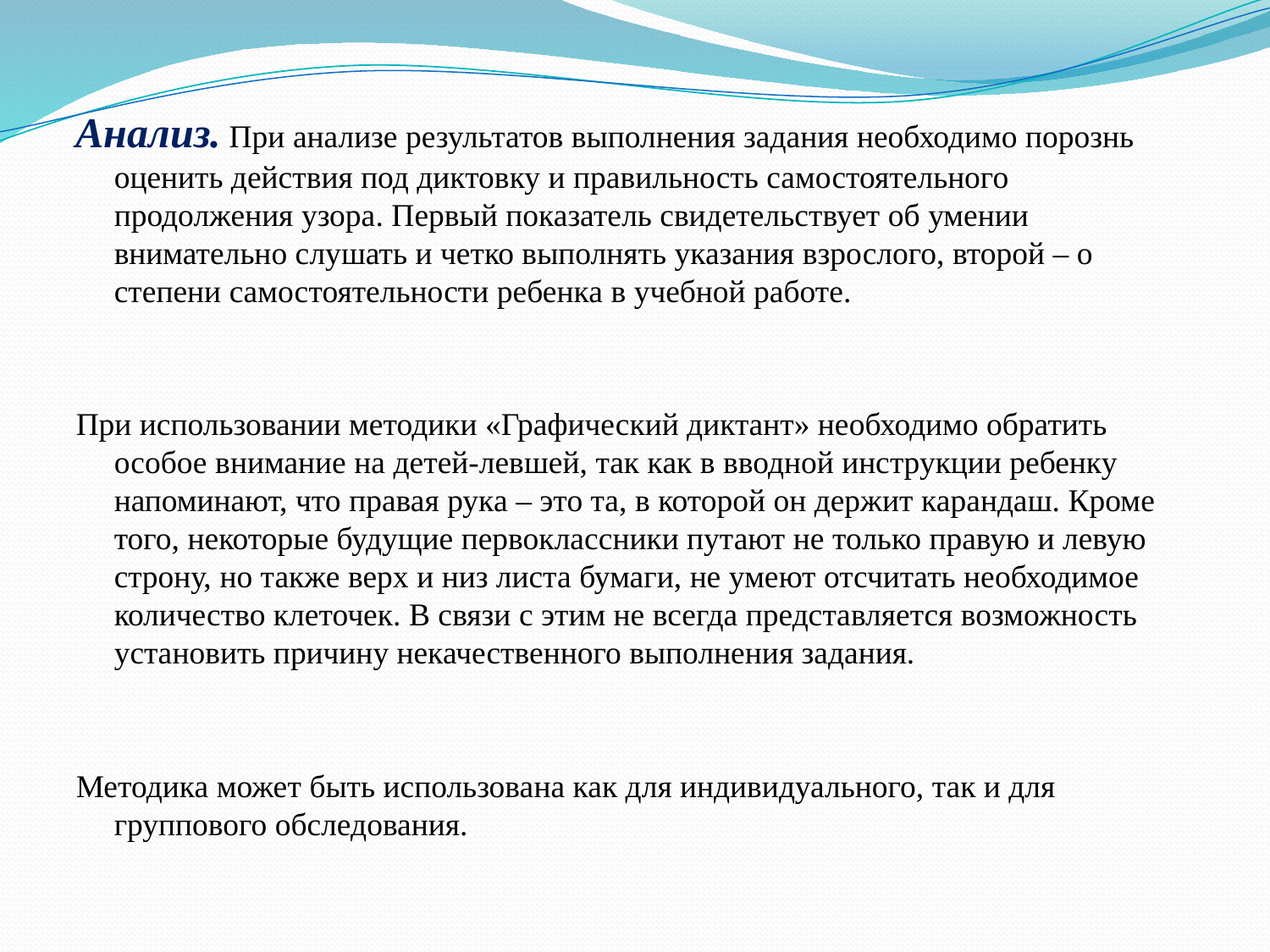

Анализ. При анализе результатов выполнения задания необходимо порознь оценить действия под диктовку и правильность самостоятельного продолжения узора. Первый показатель свидетельствует об умении внимательно слушать и четко выполнять указания взрослого, второй – о степени самостоятельности ребенка в учебной работе.

При использовании методики «Графический диктант» необходимо обратить особое внимание на детей-левшей, так как в вводной инструкции ребенку напоминают, что правая рука – это та, в которой он держит карандаш. Кроме того, некоторые будущие первоклассники путают не только правую и левую строну, но также верх и низ листа бумаги, не умеют отсчитать необходимое количество клеточек. В связи с этим не всегда представляется возможность установить причину некачественного выполнения задания.

Методика может быть использована как для индивидуального, так и для группового обследования.